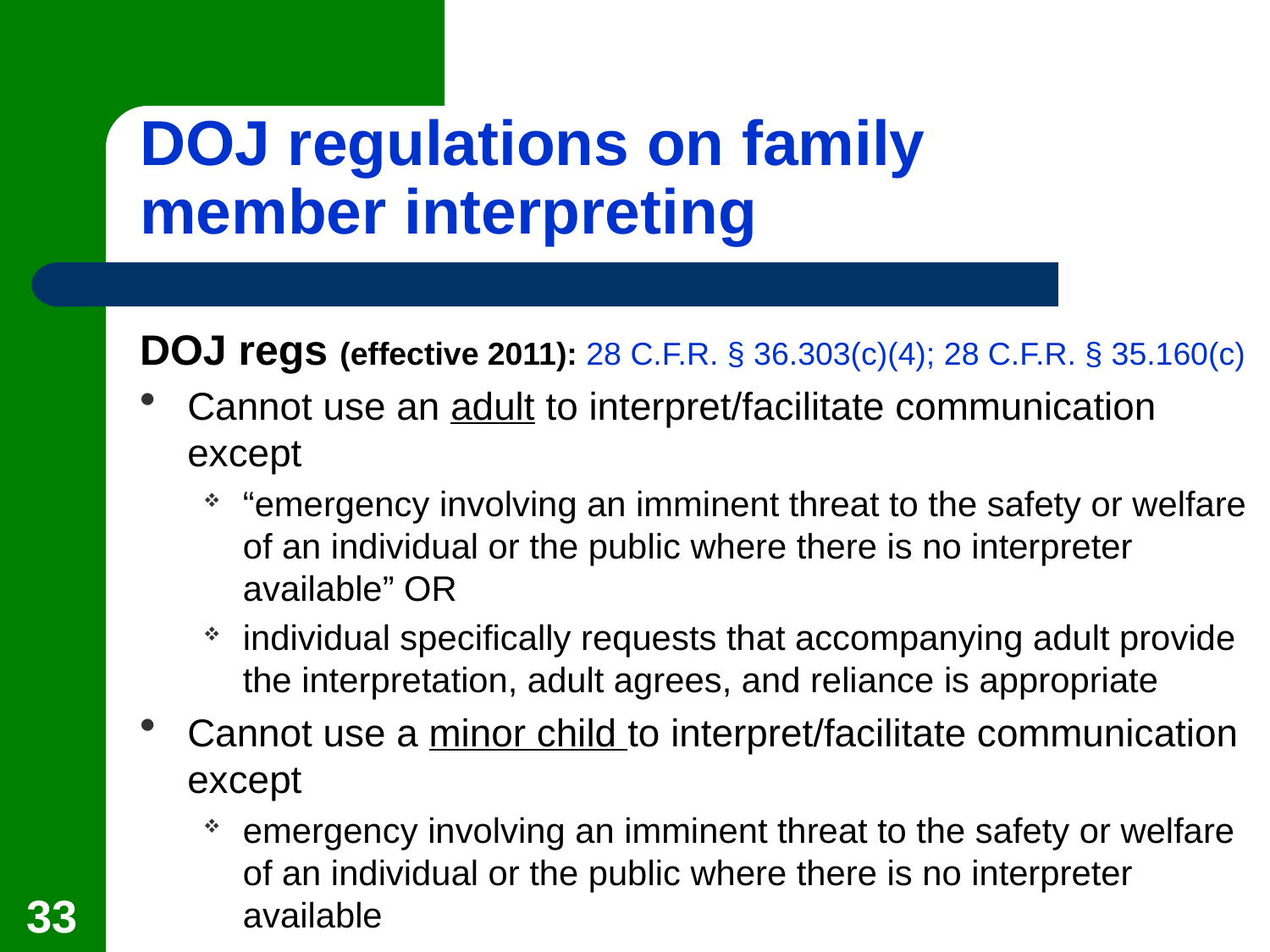

# DOJ regulations on family member interpreting
DOJ regs (effective 2011): 28 C.F.R. § 36.303(c)(4); 28 C.F.R. § 35.160(c)
Cannot use an adult to interpret/facilitate communication except
“emergency involving an imminent threat to the safety or welfare of an individual or the public where there is no interpreter available” OR
individual specifically requests that accompanying adult provide the interpretation, adult agrees, and reliance is appropriate
Cannot use a minor child to interpret/facilitate communication except
emergency involving an imminent threat to the safety or welfare of an individual or the public where there is no interpreter available

33